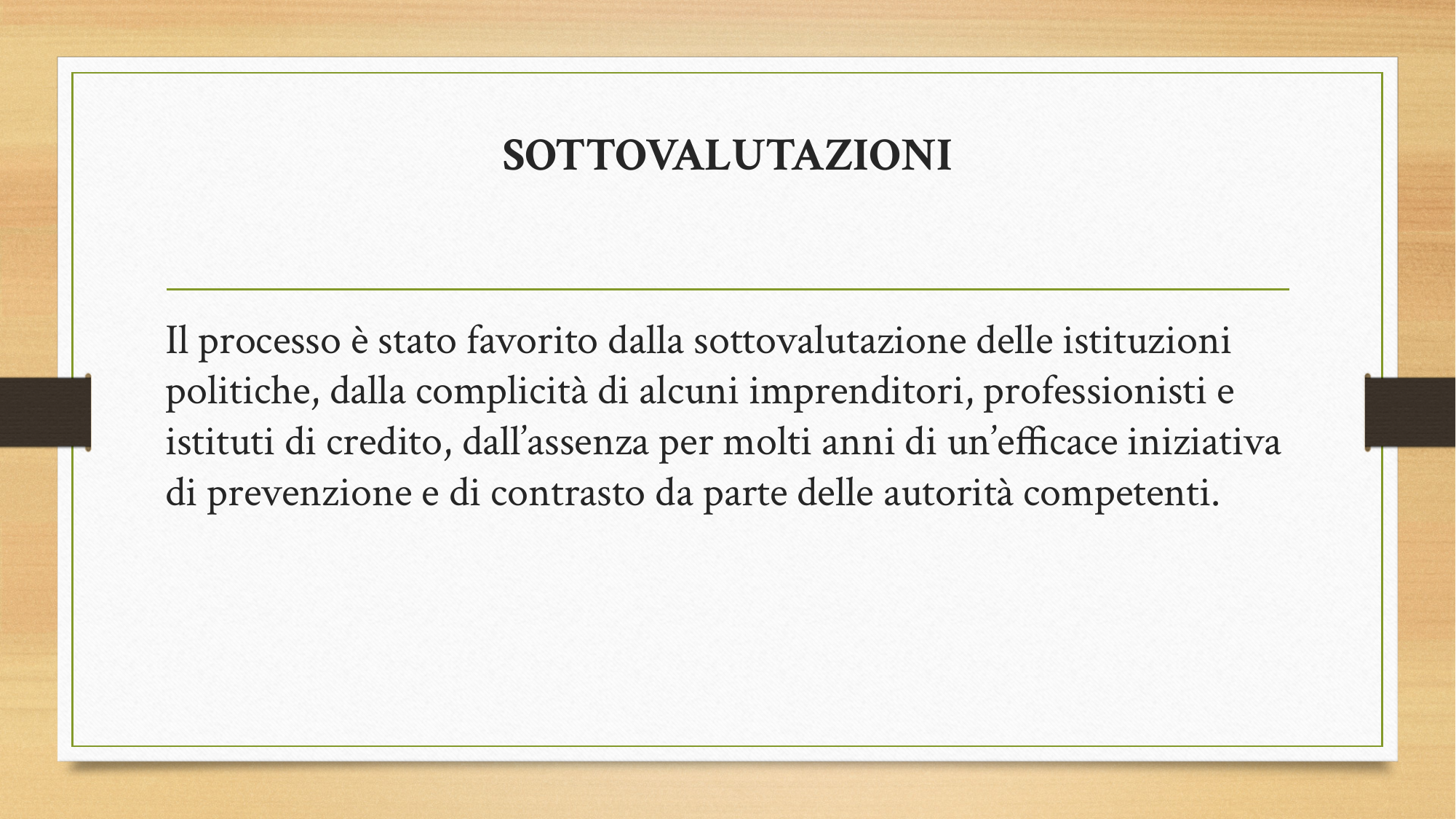

# SOTTOVALUTAZIONI
Il processo è stato favorito dalla sottovalutazione delle istituzioni politiche, dalla complicità di alcuni imprenditori, professionisti e istituti di credito, dall’assenza per molti anni di un’efficace iniziativa di prevenzione e di contrasto da parte delle autorità competenti.